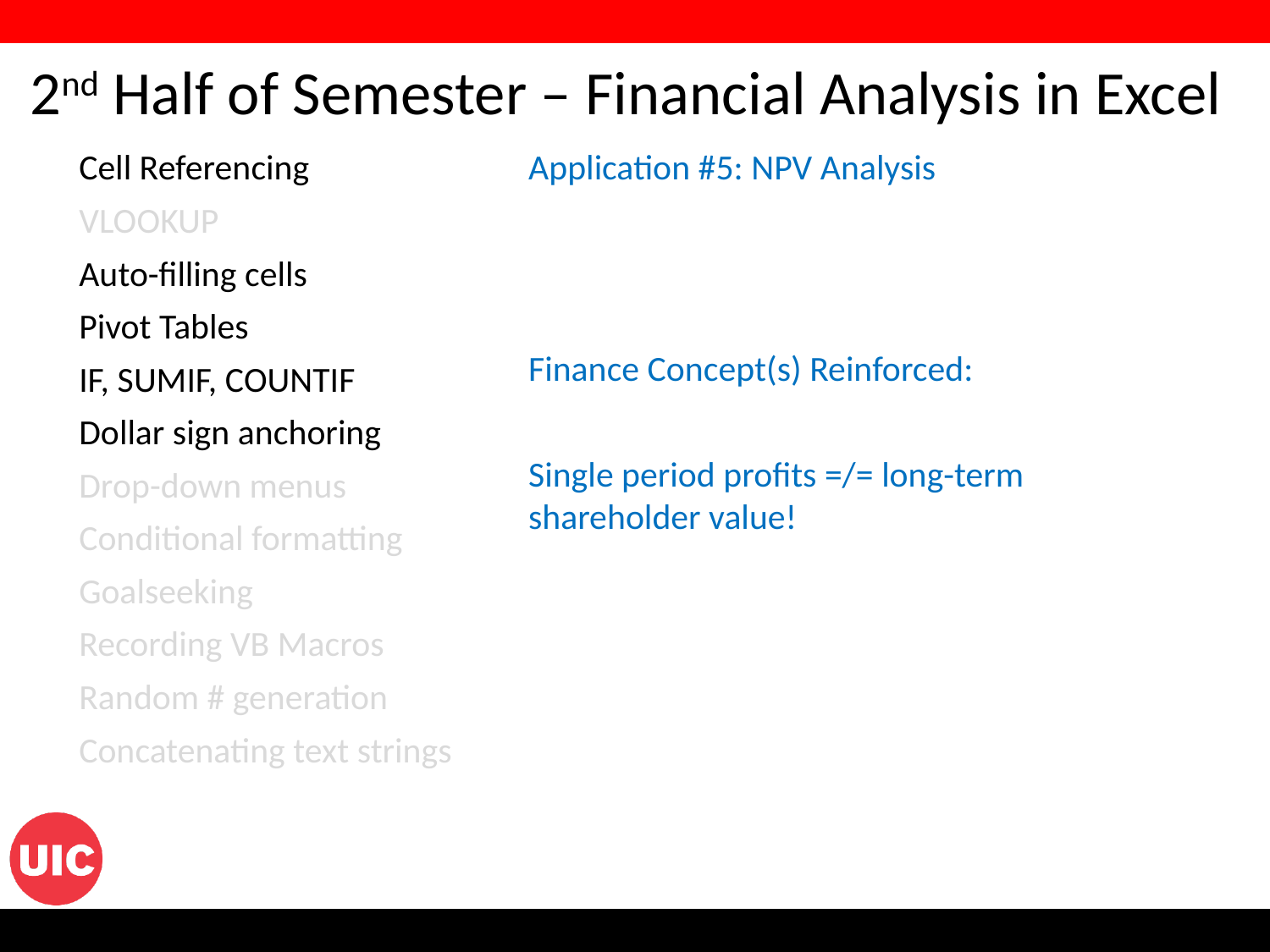

2nd Half of Semester – Financial Analysis in Excel
Cell Referencing
VLOOKUP
Auto-filling cells
Pivot Tables
IF, SUMIF, COUNTIF
Dollar sign anchoring
Drop-down menus
Conditional formatting
Goalseeking
Recording VB Macros
Random # generation
Concatenating text strings
Application #5: NPV Analysis

Finance Concept(s) Reinforced:

Single period profits =/= long-term shareholder value!